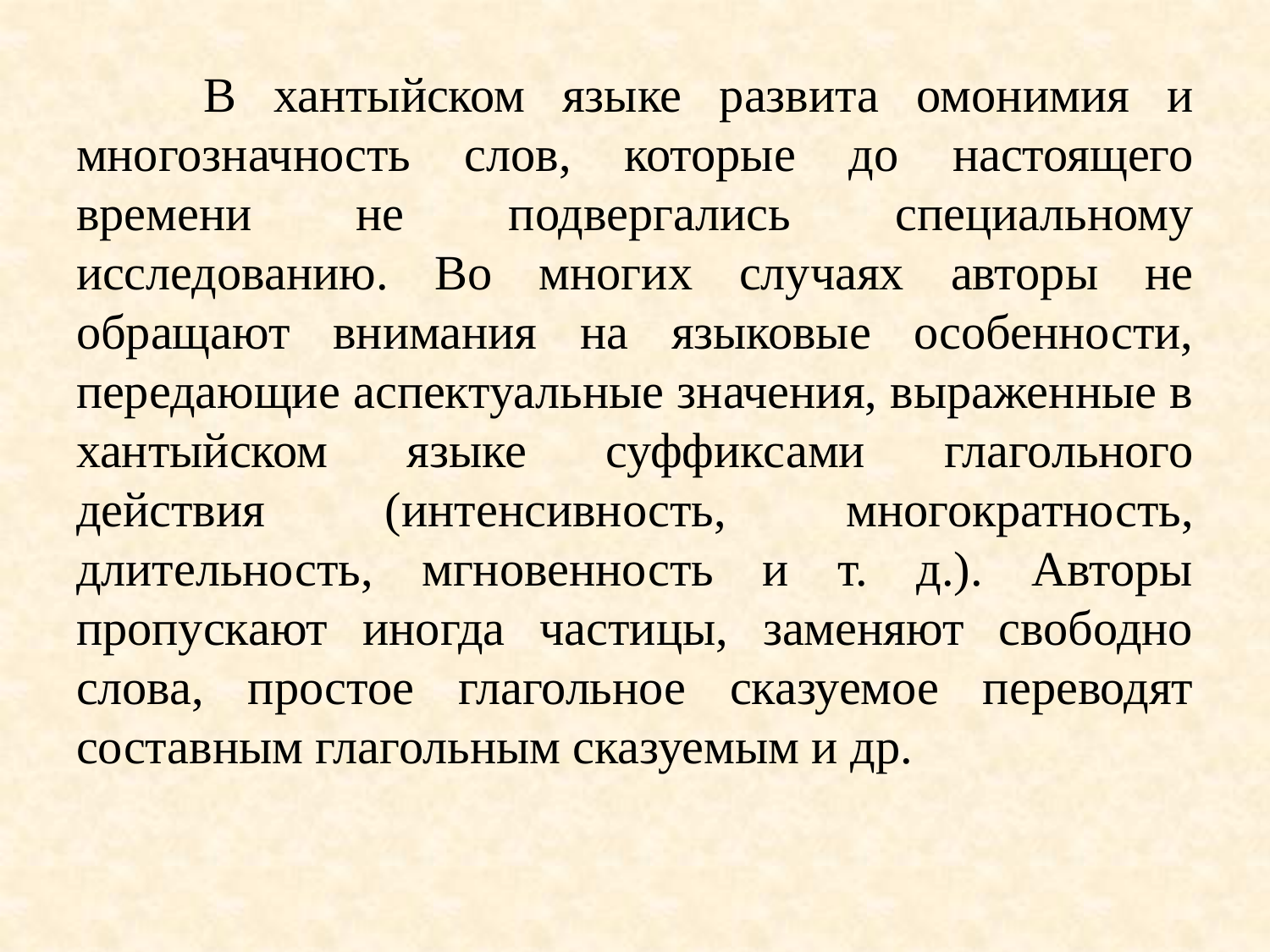

В хантыйском языке развита омонимия и многозначность слов, которые до настоящего времени не подвергались специальному исследованию. Во многих случаях авторы не обращают внимания на языковые особенности, передающие аспектуальные значения, выраженные в хантыйском языке суффиксами глагольного действия (интенсивность, многократность, длительность, мгновенность и т. д.). Авторы пропускают иногда частицы, заменяют свободно слова, простое глагольное сказуемое переводят составным глагольным сказуемым и др.